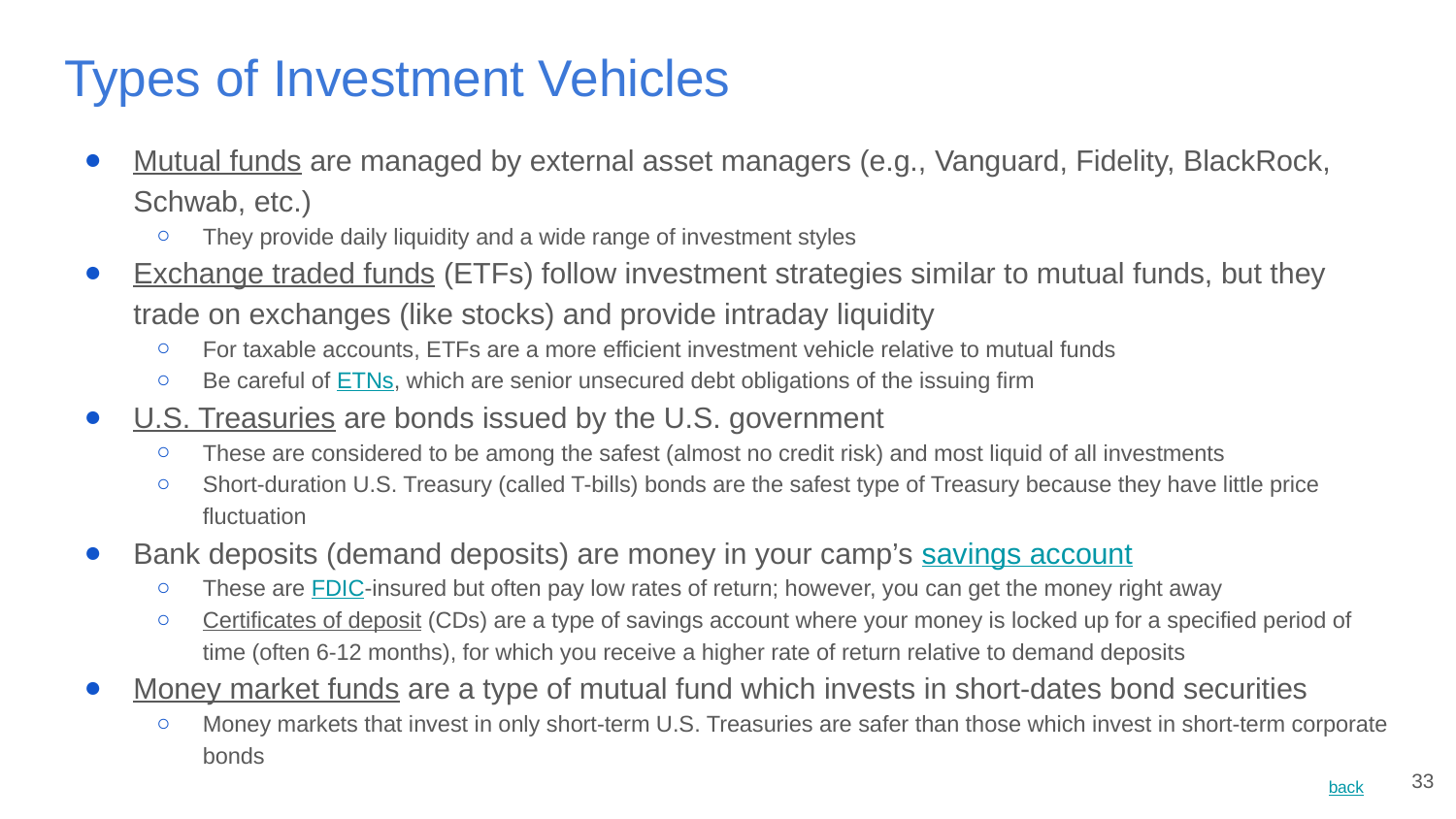

# Types of Investment Vehicles
Mutual funds are managed by external asset managers (e.g., Vanguard, Fidelity, BlackRock, Schwab, etc.)
They provide daily liquidity and a wide range of investment styles
Exchange traded funds (ETFs) follow investment strategies similar to mutual funds, but they trade on exchanges (like stocks) and provide intraday liquidity
For taxable accounts, ETFs are a more efficient investment vehicle relative to mutual funds
Be careful of ETNs, which are senior unsecured debt obligations of the issuing firm
U.S. Treasuries are bonds issued by the U.S. government
These are considered to be among the safest (almost no credit risk) and most liquid of all investments
Short-duration U.S. Treasury (called T-bills) bonds are the safest type of Treasury because they have little price fluctuation
Bank deposits (demand deposits) are money in your camp’s savings account
These are FDIC-insured but often pay low rates of return; however, you can get the money right away
Certificates of deposit (CDs) are a type of savings account where your money is locked up for a specified period of time (often 6-12 months), for which you receive a higher rate of return relative to demand deposits
Money market funds are a type of mutual fund which invests in short-dates bond securities
Money markets that invest in only short-term U.S. Treasuries are safer than those which invest in short-term corporate bonds
33
back